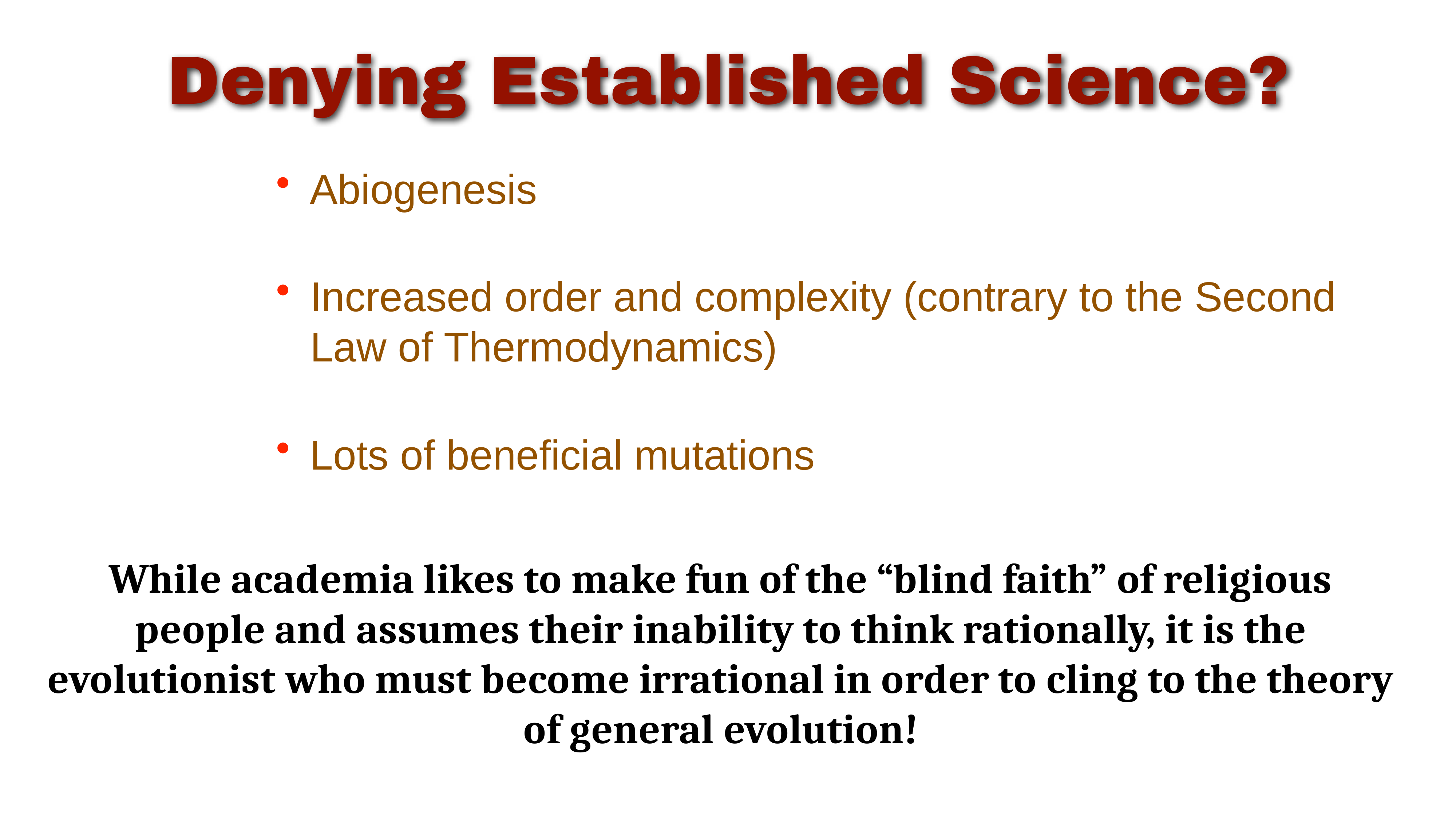

Denying Established Science?
Abiogenesis
Increased order and complexity (contrary to the Second Law of Thermodynamics)
Lots of beneficial mutations
While academia likes to make fun of the “blind faith” of religious people and assumes their inability to think rationally, it is the evolutionist who must become irrational in order to cling to the theory of general evolution!